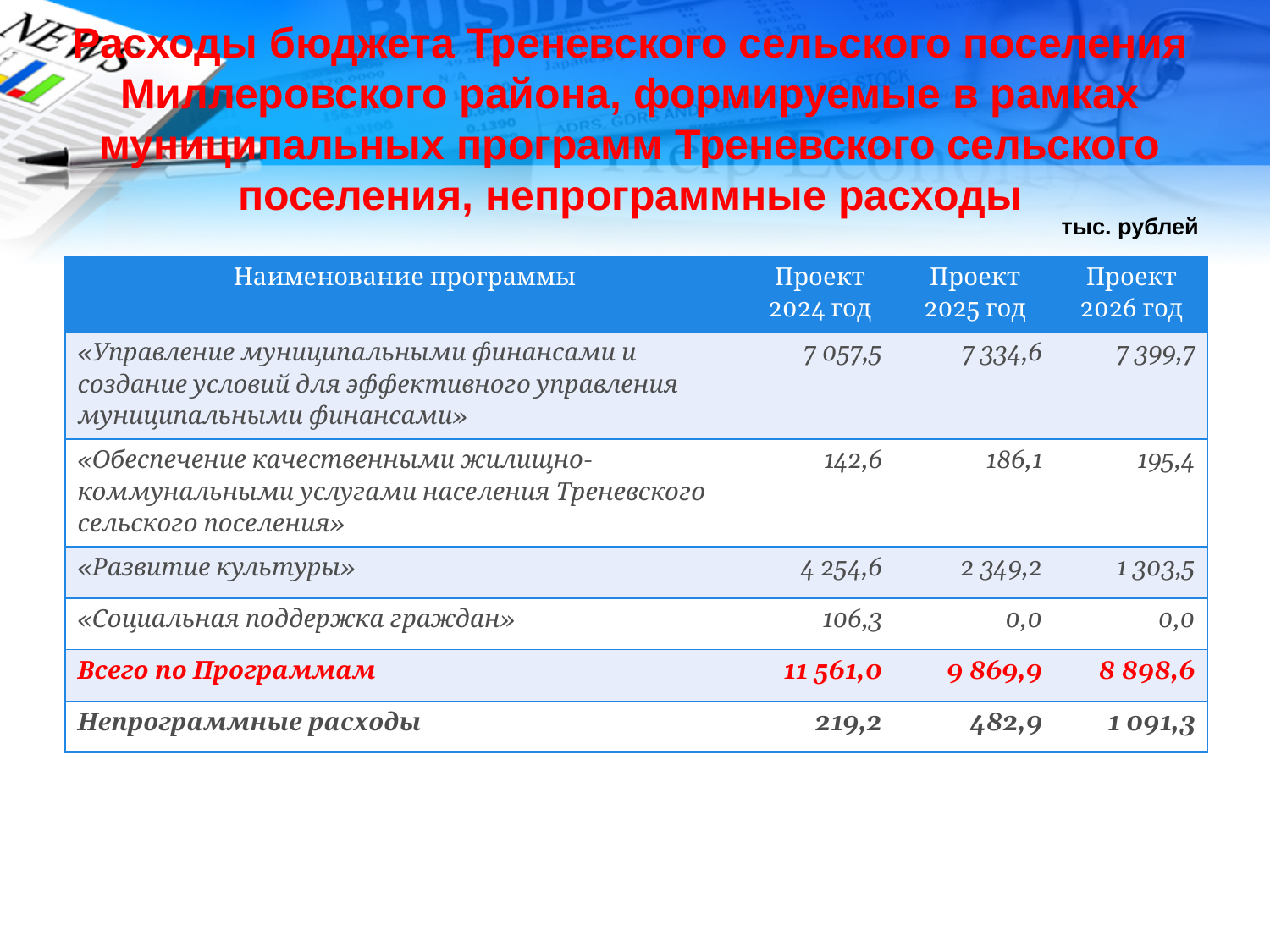

# Расходы бюджета Треневского сельского поселения Миллеровского района, формируемые в рамках муниципальных программ Треневского сельского поселения, непрограммные расходы
тыс. рублей
| Наименование программы | Проект 2024 год | Проект 2025 год | Проект 2026 год |
| --- | --- | --- | --- |
| «Управление муниципальными финансами и создание условий для эффективного управления муниципальными финансами» | 7 057,5 | 7 334,6 | 7 399,7 |
| «Обеспечение качественными жилищно-коммунальными услугами населения Треневского сельского поселения» | 142,6 | 186,1 | 195,4 |
| «Развитие культуры» | 4 254,6 | 2 349,2 | 1 303,5 |
| «Социальная поддержка граждан» | 106,3 | 0,0 | 0,0 |
| Всего по Программам | 11 561,0 | 9 869,9 | 8 898,6 |
| Непрограммные расходы | 219,2 | 482,9 | 1 091,3 |